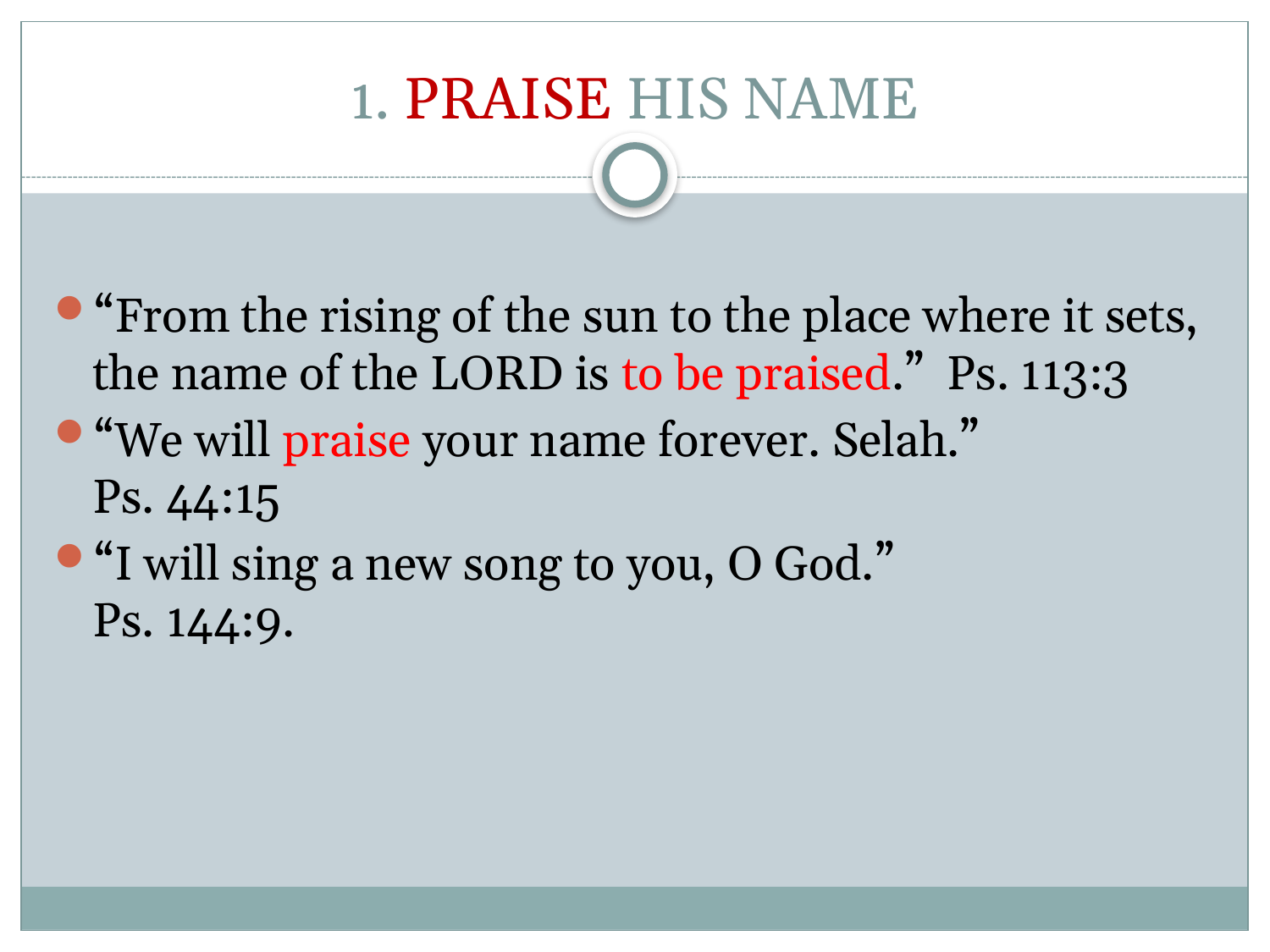

# 1. PRAISE HIS NAME

“From the rising of the sun to the place where it sets, the name of the LORD is to be praised.”  Ps. 113:3
“We will praise your name forever. Selah.”               Ps. 44:15
“I will sing a new song to you, O God.”                       Ps. 144:9.